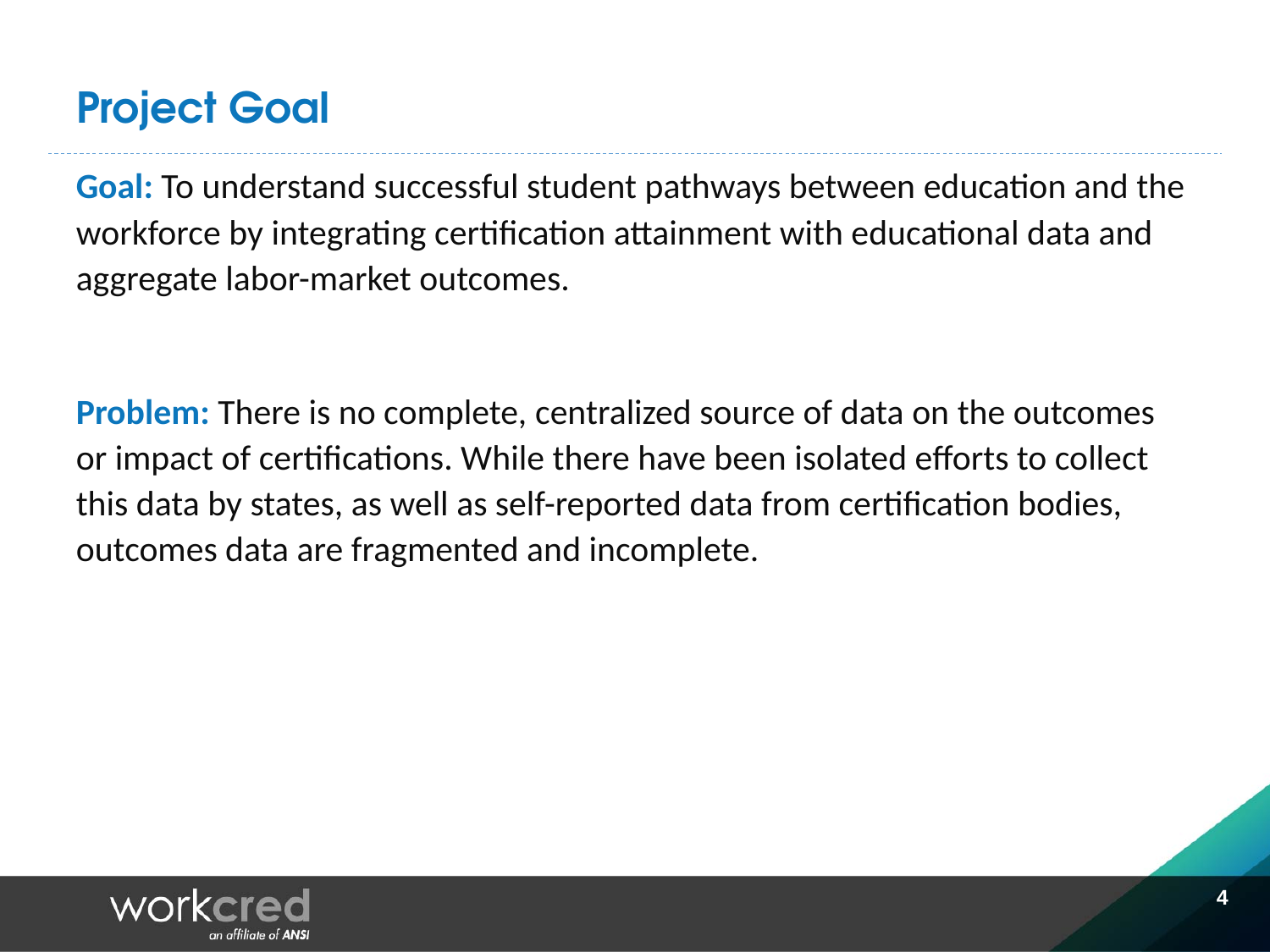

# Project Goal
Goal: To understand successful student pathways between education and the workforce by integrating certification attainment with educational data and aggregate labor-market outcomes.

Problem: There is no complete, centralized source of data on the outcomes or impact of certifications. While there have been isolated efforts to collect this data by states, as well as self-reported data from certification bodies, outcomes data are fragmented and incomplete.

4